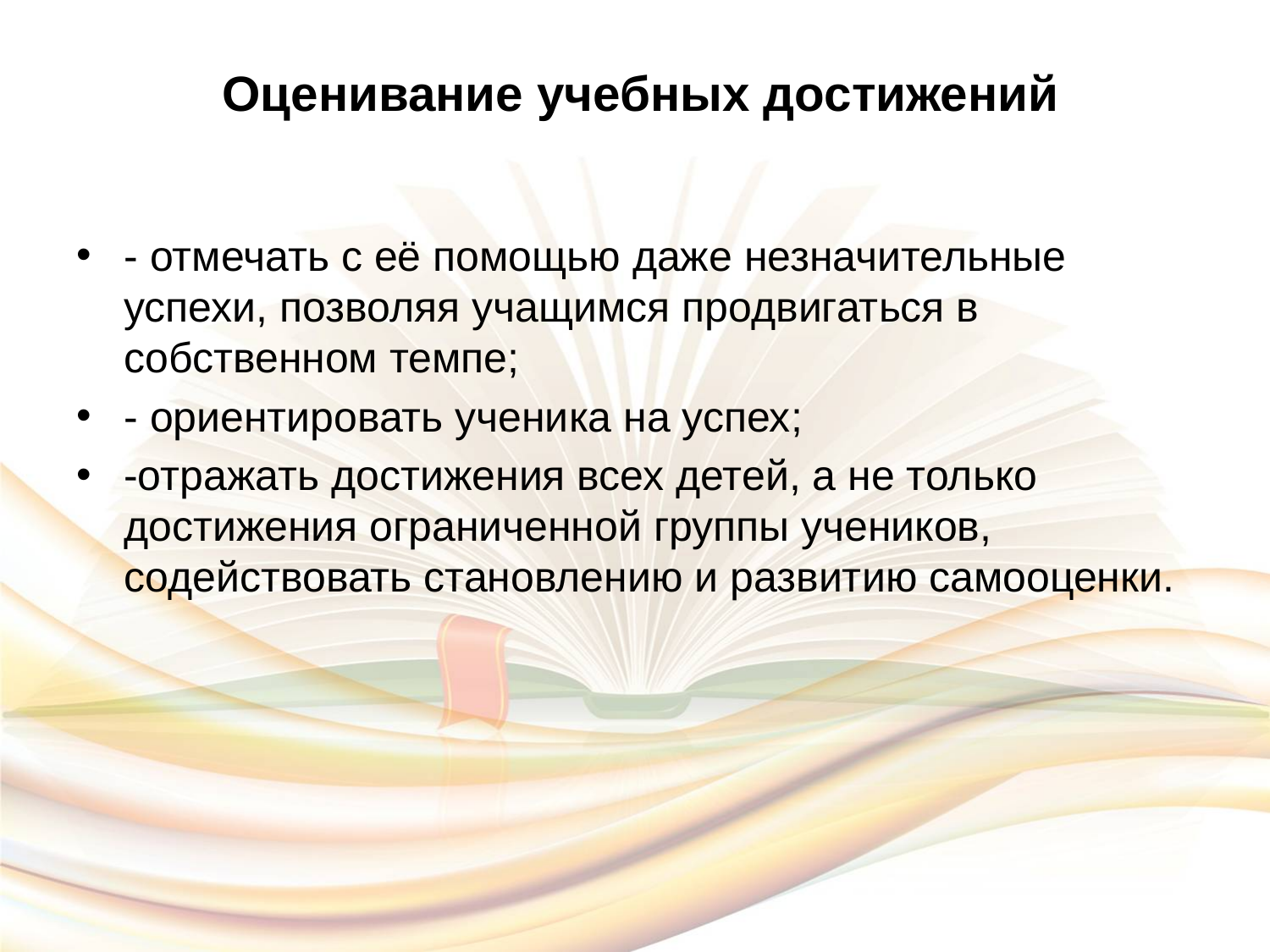

# Оценивание учебных достижений
- отмечать с её помощью даже незначительные успехи, позволяя учащимся продвигаться в собственном темпе;
- ориентировать ученика на успех;
-отражать достижения всех детей, а не только  достижения ограниченной группы учеников, содействовать становлению и развитию самооценки.